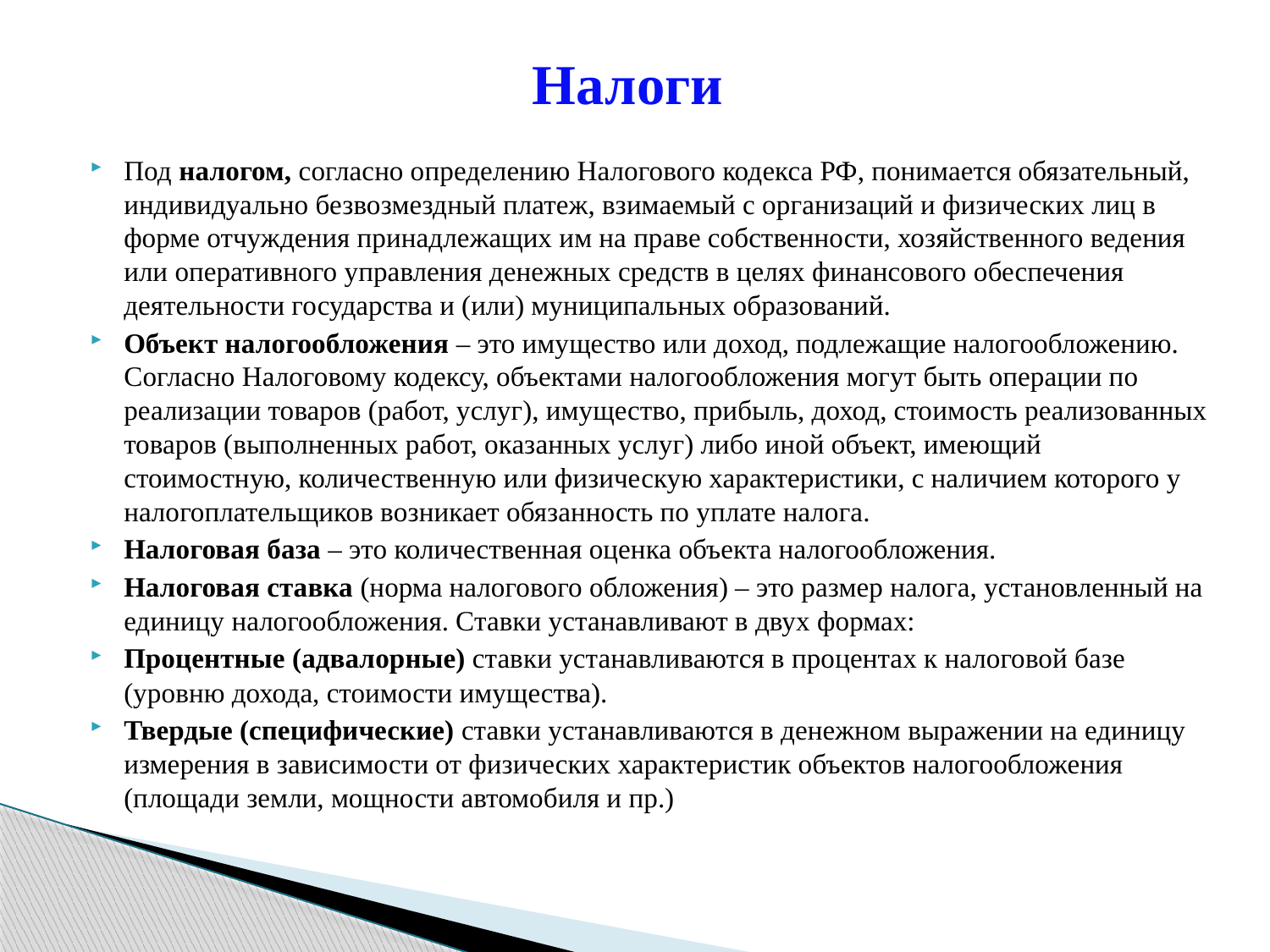

# Налоги
Под налогом, согласно определению Налогового кодекса РФ, понимается обязательный, индивидуально безвозмездный платеж, взимаемый с организаций и физических лиц в форме отчуждения принадлежащих им на праве собственности, хозяйственного ведения или оперативного управления денежных средств в целях финансового обеспечения деятельности государства и (или) муниципальных образований.
Объект налогообложения – это имущество или доход, подлежащие налогообложению. Согласно Налоговому кодексу, объектами налогообложения могут быть операции по реализации товаров (работ, услуг), имущество, прибыль, доход, стоимость реализованных товаров (выполненных работ, оказанных услуг) либо иной объект, имеющий стоимостную, количественную или физическую характеристики, с наличием которого у налогоплательщиков возникает обязанность по уплате налога.
Налоговая база – это количественная оценка объекта налогообложения.
Налоговая ставка (норма налогового обложения) – это размер налога, установленный на единицу налогообложения. Ставки устанавливают в двух формах:
Процентные (адвалорные) ставки устанавливаются в процентах к налоговой базе (уровню дохода, стоимости имущества).
Твердые (специфические) ставки устанавливаются в денежном выражении на единицу измерения в зависимости от физических характеристик объектов налогообложения (площади земли, мощности автомобиля и пр.)